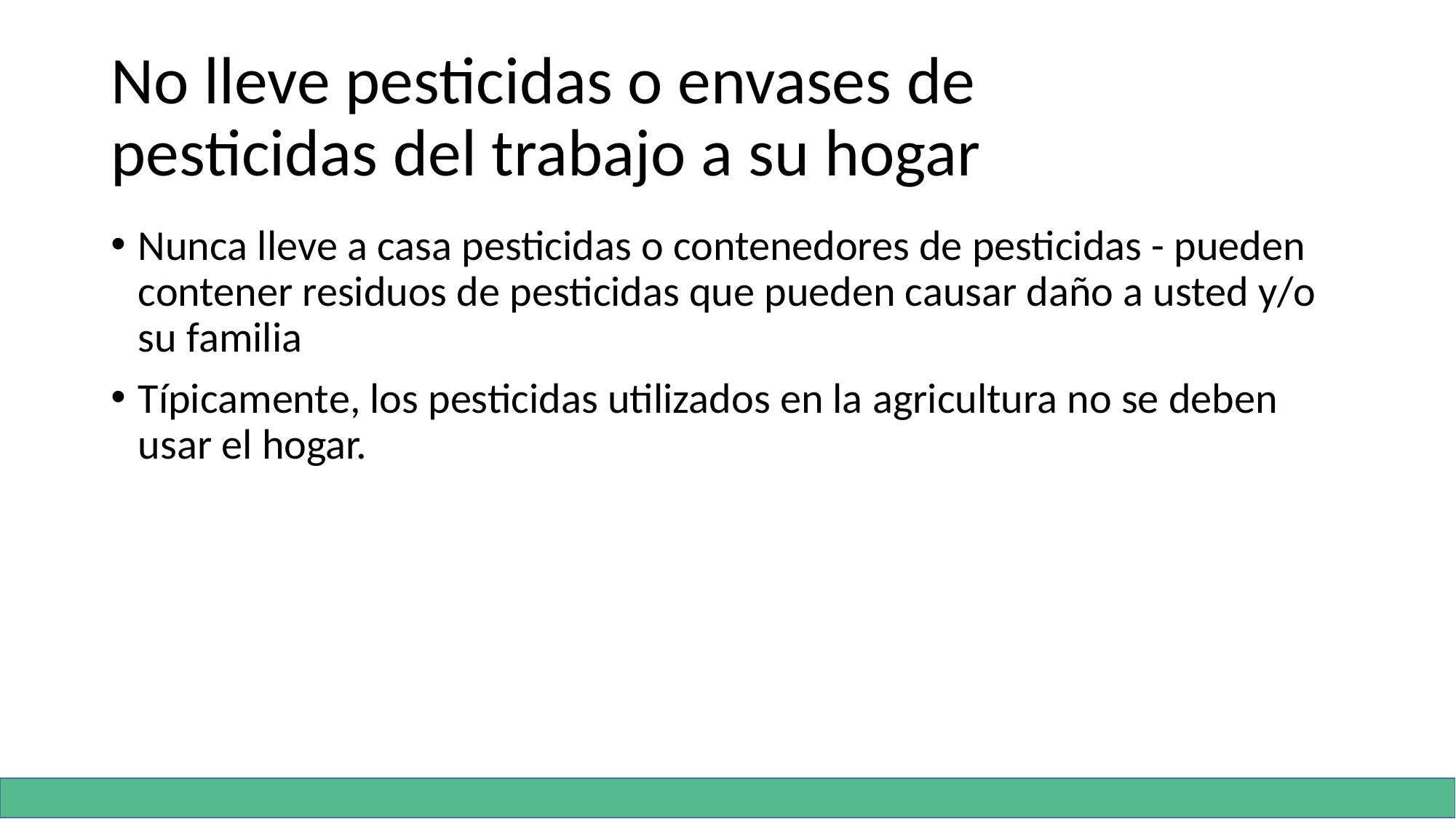

# No lleve pesticidas o envases de pesticidas del trabajo a su hogar
Nunca lleve a casa pesticidas o contenedores de pesticidas - pueden contener residuos de pesticidas que pueden causar daño a usted y/o su familia
Típicamente, los pesticidas utilizados en la agricultura no se deben usar el hogar.